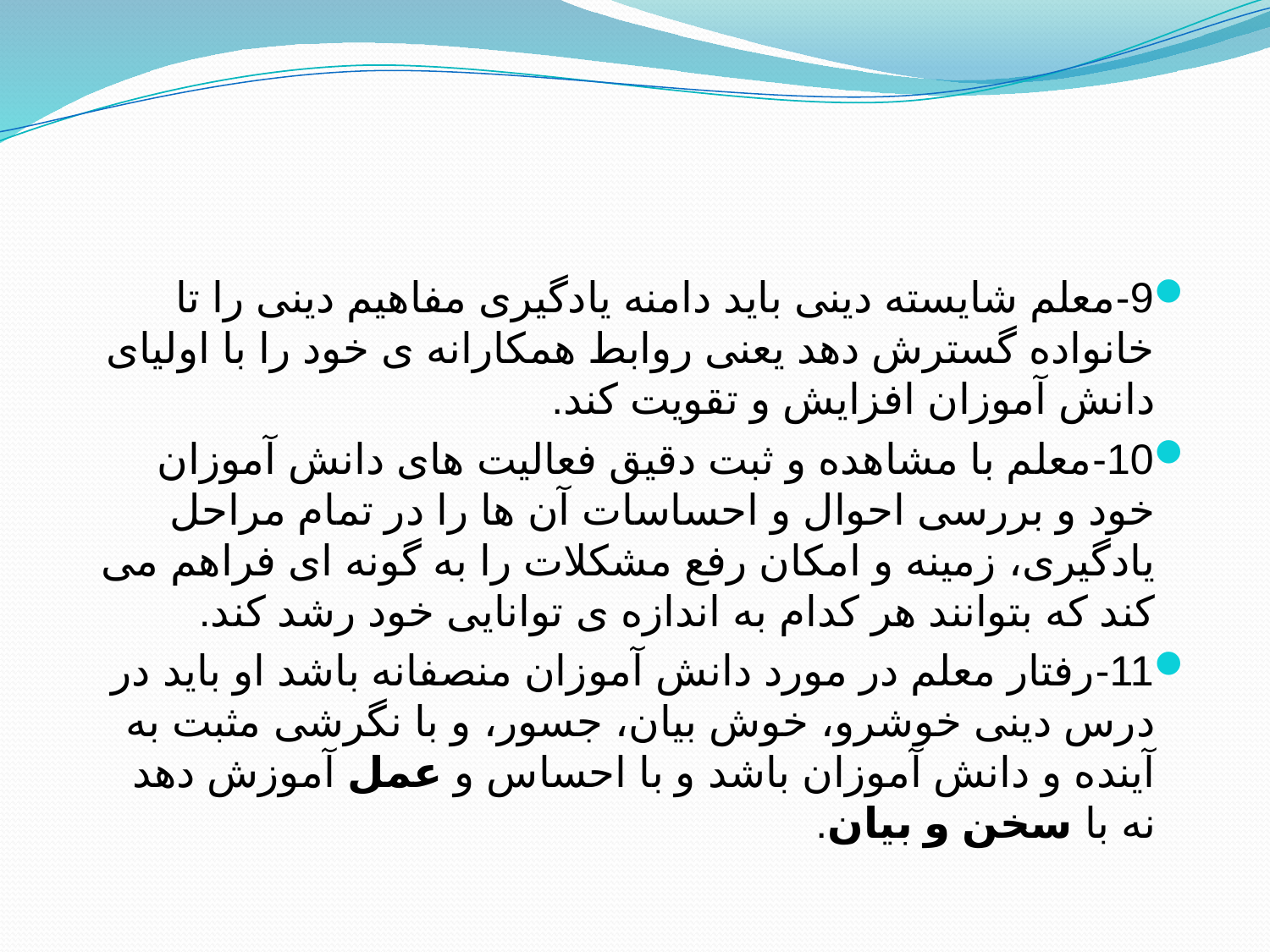

9-معلم شایسته دینی باید دامنه یادگیری مفاهیم دینی را تا خانواده گسترش دهد یعنی روابط همکارانه ی خود را با اولیای دانش آموزان افزایش و تقویت کند.
10-معلم با مشاهده و ثبت دقیق فعالیت های دانش آموزان خود و بررسی احوال و احساسات آن ها را در تمام مراحل یادگیری، زمینه و امکان رفع مشکلات را به گونه ای فراهم می کند که بتوانند هر کدام به اندازه ی توانایی خود رشد کند.
11-رفتار معلم در مورد دانش آموزان منصفانه باشد او باید در درس دینی خوشرو، خوش بیان، جسور، و با نگرشی مثبت به آینده و دانش آموزان باشد و با احساس و عمل آموزش دهد نه با سخن و بیان.